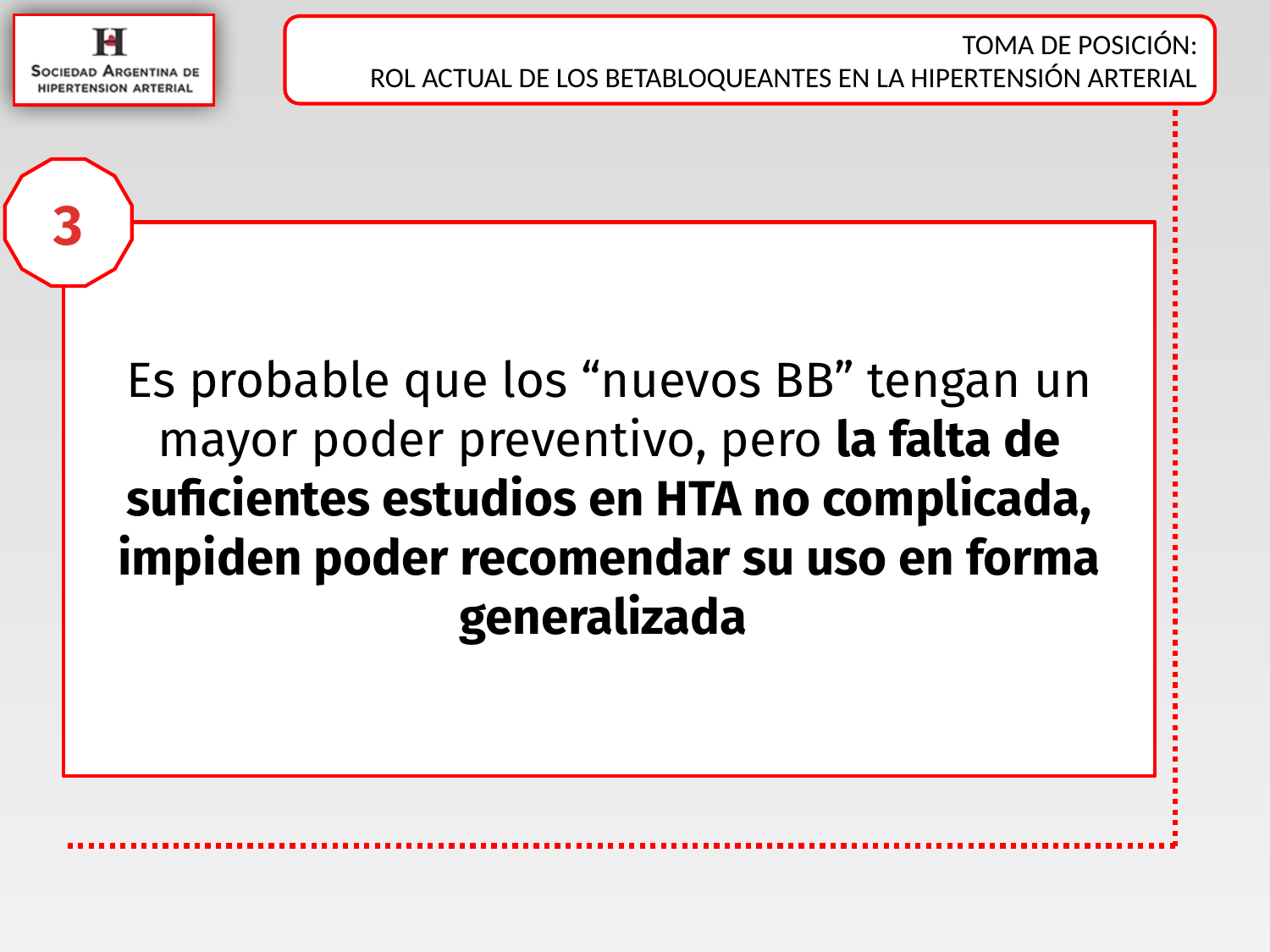

3
Es probable que los “nuevos BB” tengan un mayor poder preventivo, pero la falta de suficientes estudios en HTA no complicada, impiden poder recomendar su uso en forma generalizada